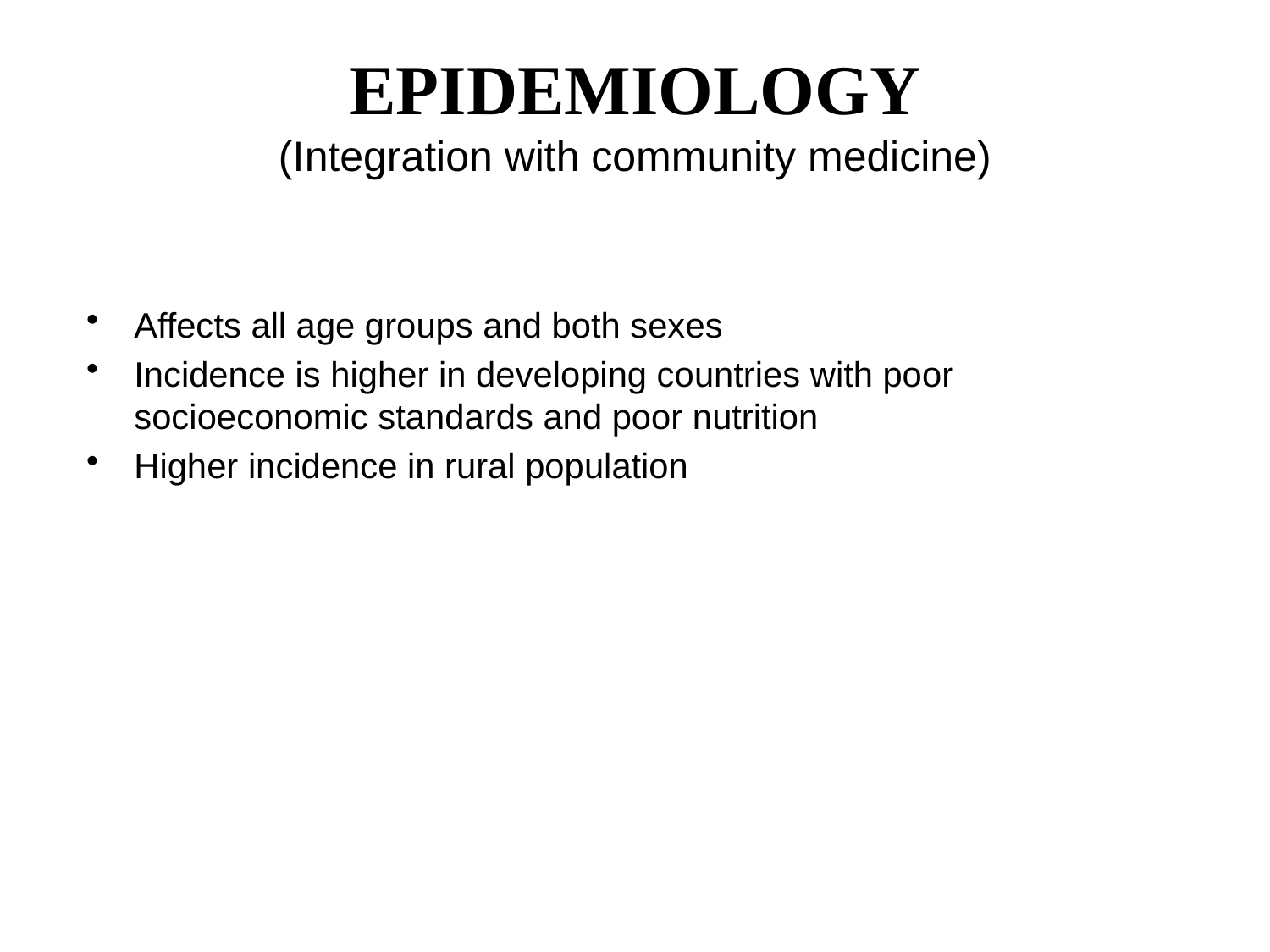

# EPIDEMIOLOGY (Integration with community medicine)
Affects all age groups and both sexes
Incidence is higher in developing countries with poor socioeconomic standards and poor nutrition
Higher incidence in rural population